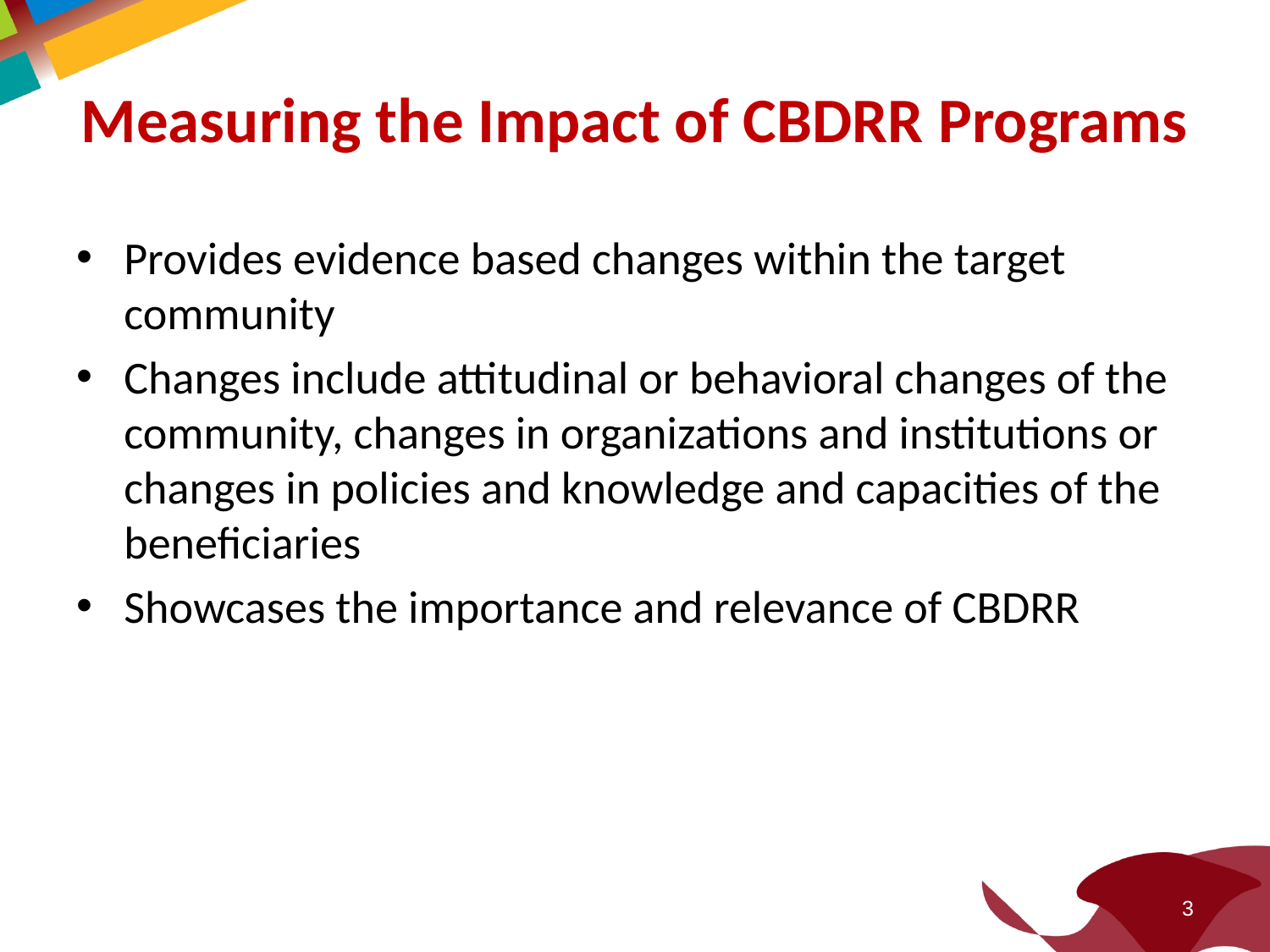

# Measuring the Impact of CBDRR Programs
Provides evidence based changes within the target community
Changes include attitudinal or behavioral changes of the community, changes in organizations and institutions or changes in policies and knowledge and capacities of the beneficiaries
Showcases the importance and relevance of CBDRR
3